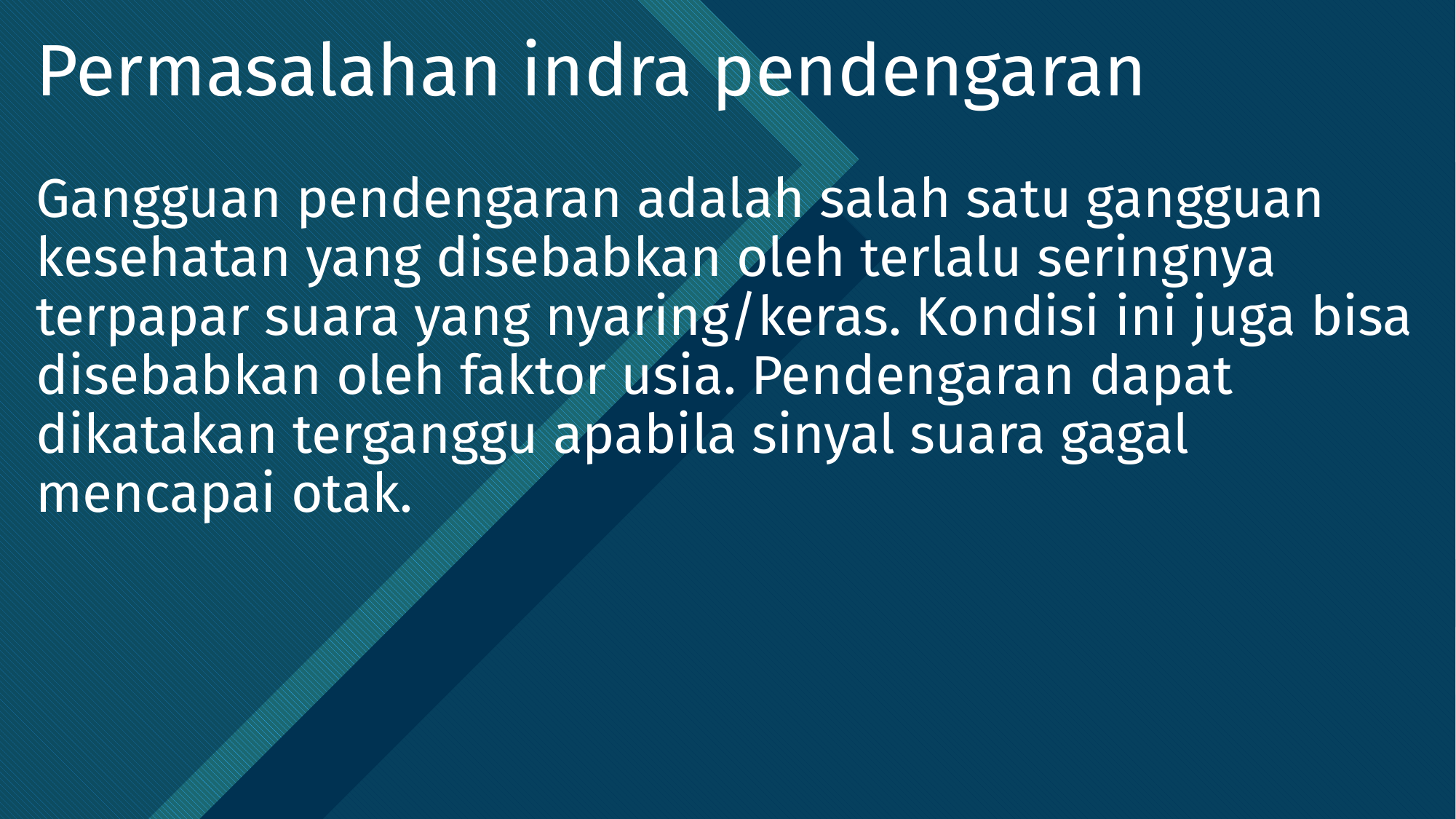

# Permasalahan indra pendengaran Gangguan pendengaran adalah salah satu gangguan kesehatan yang disebabkan oleh terlalu seringnya terpapar suara yang nyaring/keras. Kondisi ini juga bisa disebabkan oleh faktor usia. Pendengaran dapat dikatakan terganggu apabila sinyal suara gagal mencapai otak.